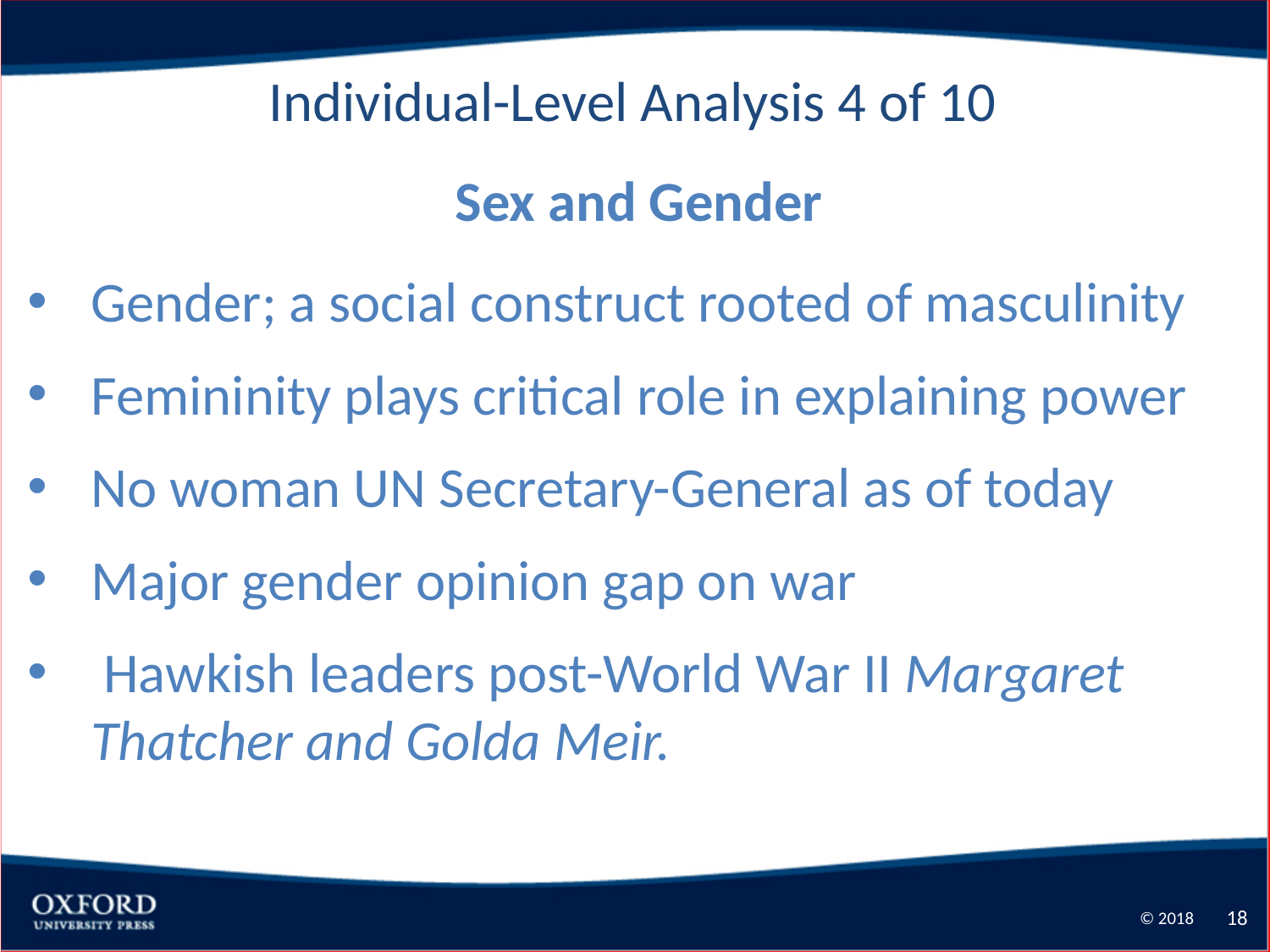

Individual-Level Analysis 4 of 10
Sex and Gender
Gender; a social construct rooted of masculinity
Femininity plays critical role in explaining power
No woman UN Secretary-General as of today
Major gender opinion gap on war
 Hawkish leaders post-World War II Margaret Thatcher and Golda Meir.